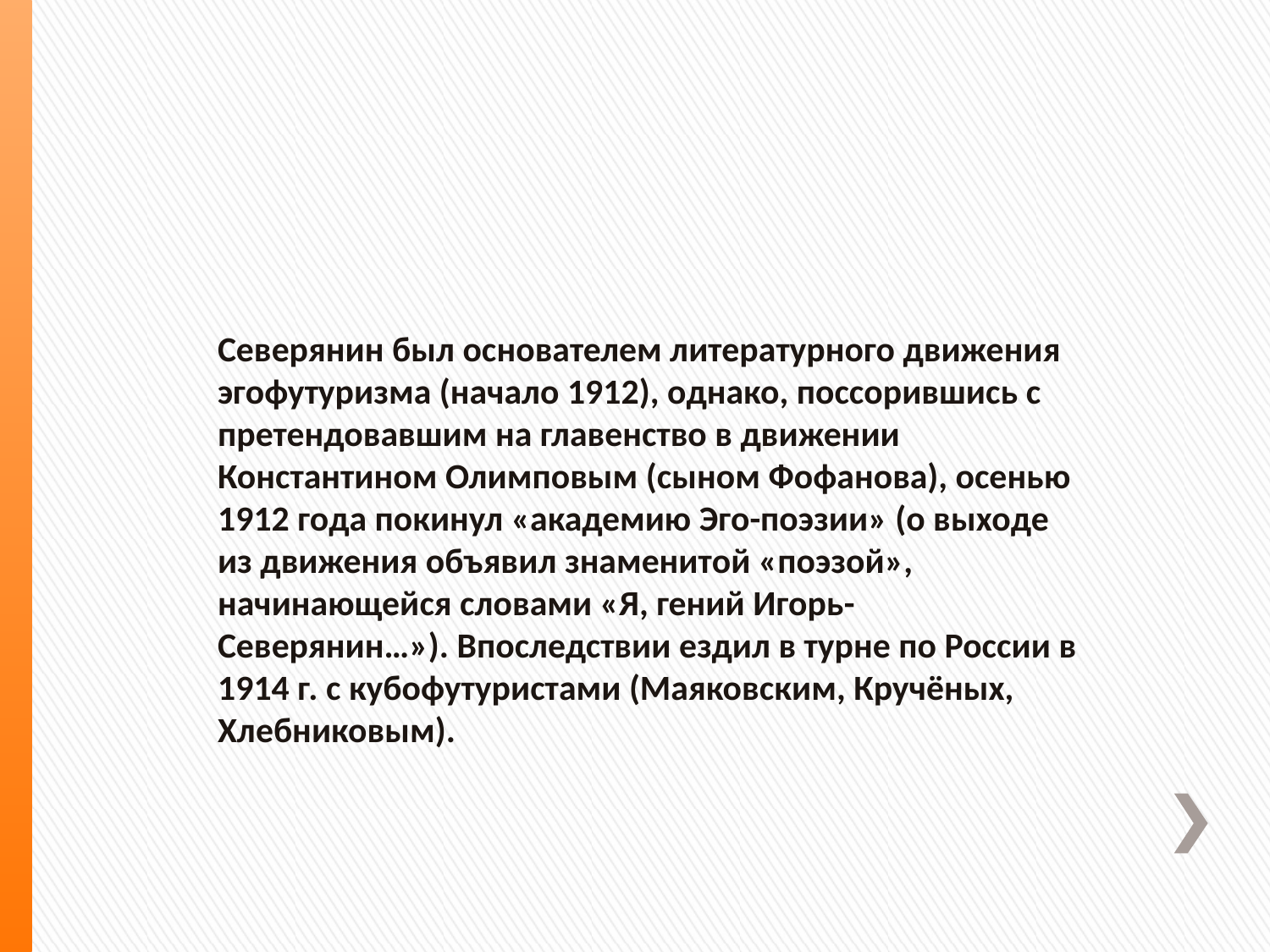

# Северянин был основателем литературного движения эгофутуризма (начало 1912), однако, поссорившись с претендовавшим на главенство в движении Константином Олимповым (сыном Фофанова), осенью 1912 года покинул «академию Эго-поэзии» (о выходе из движения объявил знаменитой «поэзой», начинающейся словами «Я, гений Игорь-Северянин…»). Впоследствии ездил в турне по России в 1914 г. с кубофутуристами (Маяковским, Кручёных, Хлебниковым).